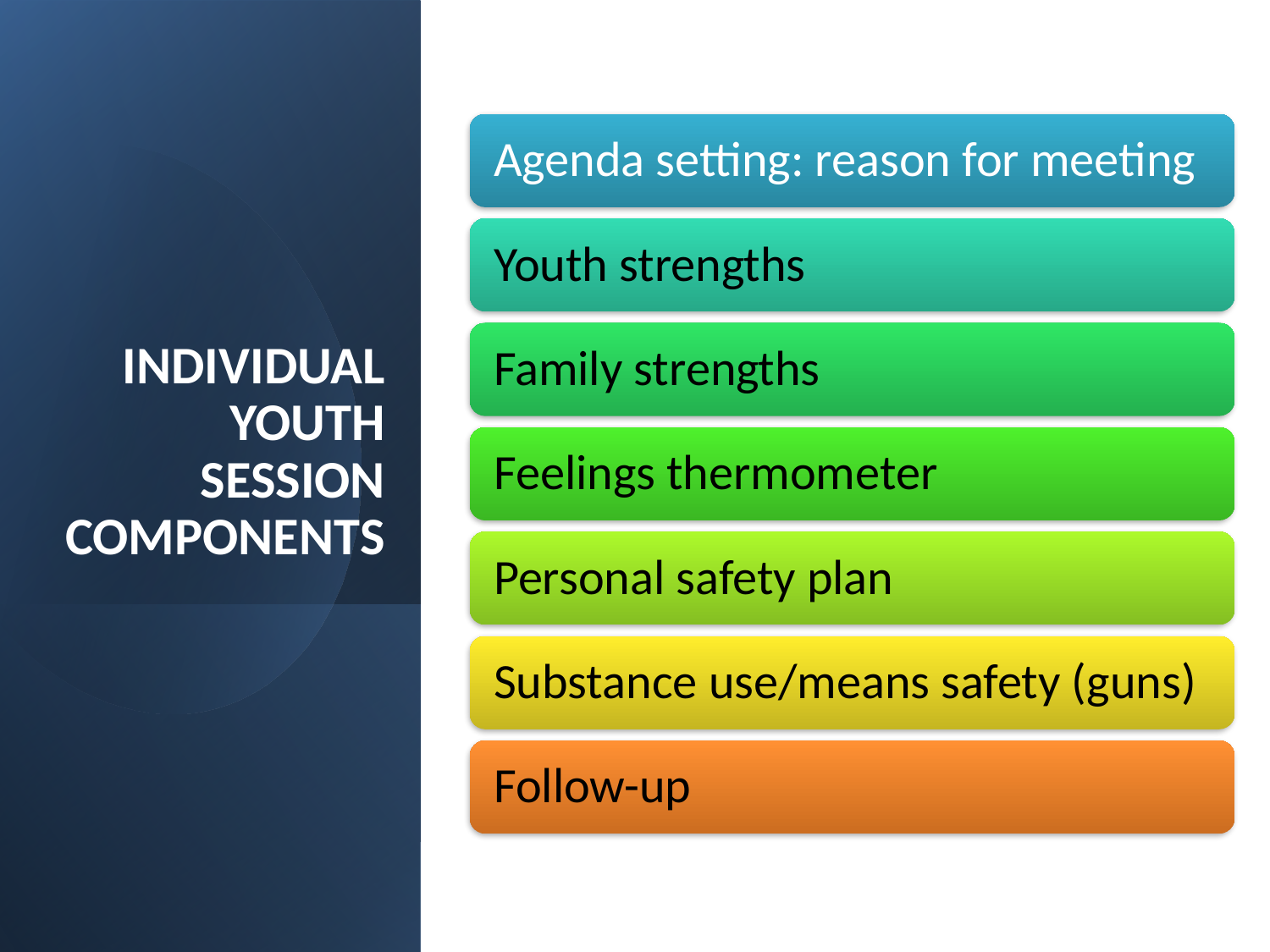

Agenda setting: reason for meeting
Youth strengths
Family strengths
Feelings thermometer
Personal safety plan
Substance use/means safety (guns)
Follow-up

# INDIVIDUAL YOUTH SESSION COMPONENTS